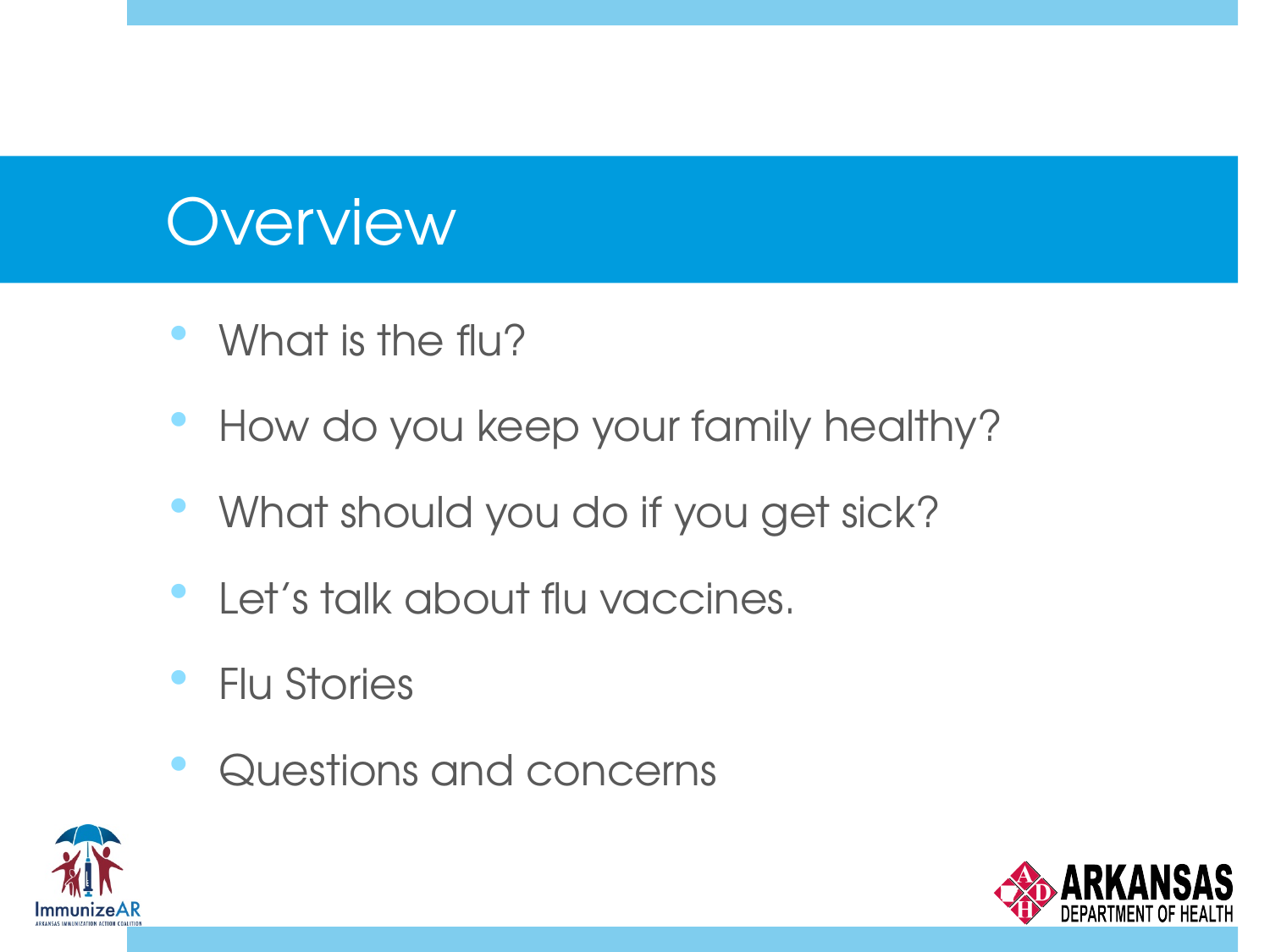

# Overview
What is the flu?
How do you keep your family healthy?
What should you do if you get sick?
Let’s talk about flu vaccines.
Flu Stories
Questions and concerns